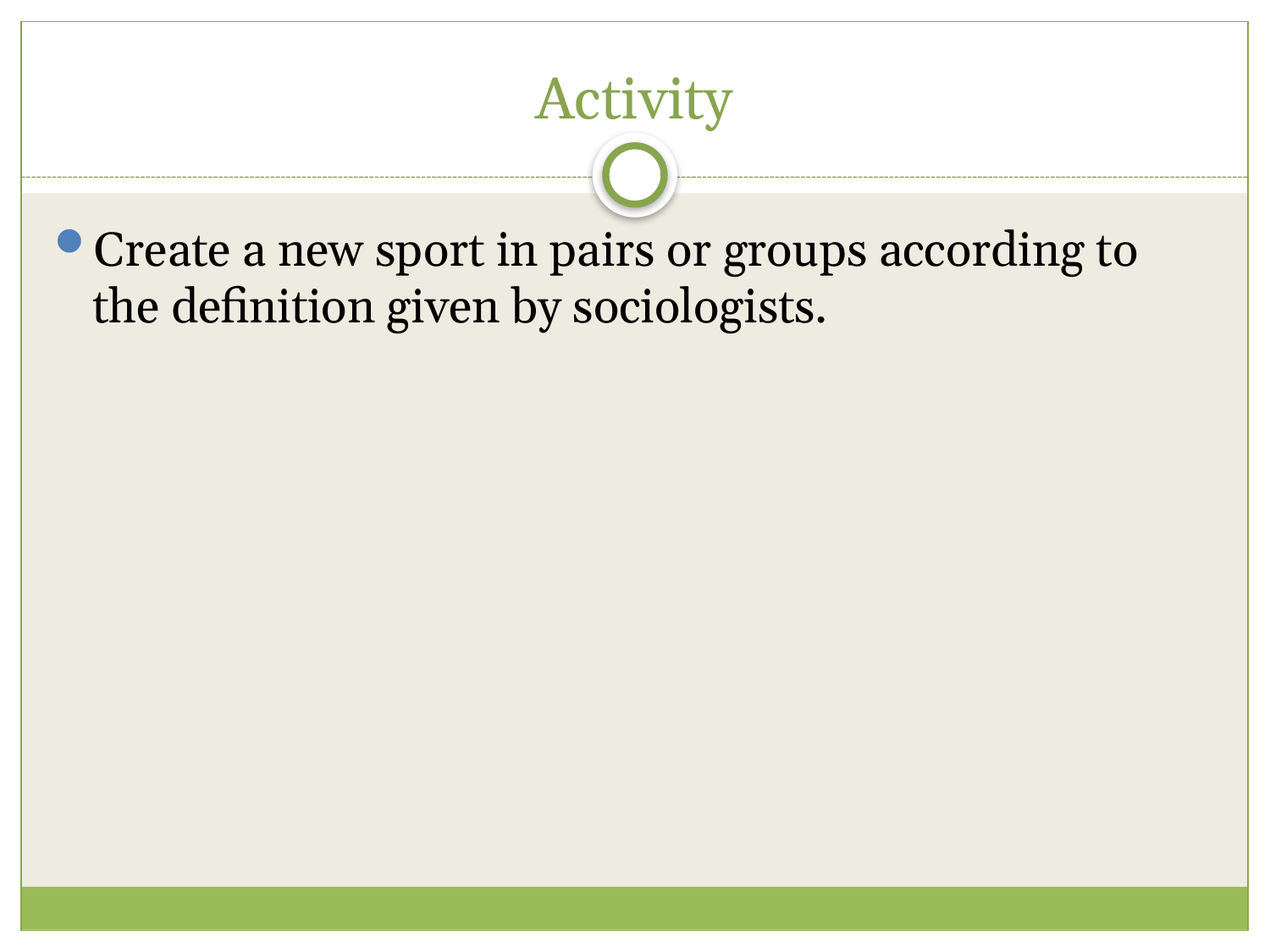

# Activity
Create a new sport in pairs or groups according to the definition given by sociologists.